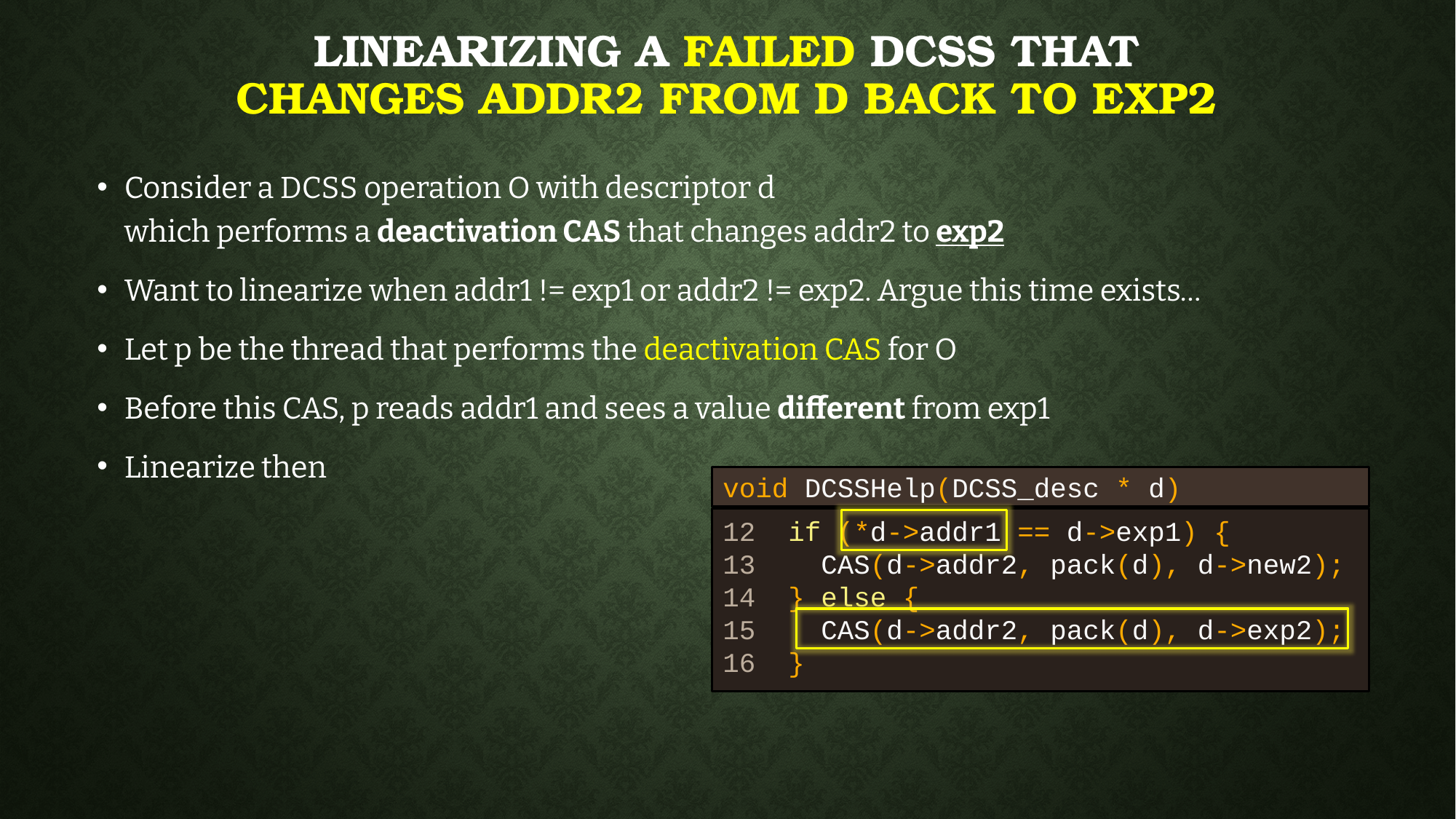

# Linearizing a Failed DCSS that changes addr2 from d back to exp2
Consider a DCSS operation O with descriptor d
which performs a deactivation CAS that changes addr2 to exp2
Want to linearize when addr1 != exp1 or addr2 != exp2. Argue this time exists…
Let p be the thread that performs the deactivation CAS for O
Before this CAS, p reads addr1 and sees a value different from exp1
Linearize then
void DCSSHelp(DCSS_desc * d)
12  if (*d->addr1 == d->exp1) {
13    CAS(d->addr2, pack(d), d->new2);
14  } else {
15    CAS(d->addr2, pack(d), d->exp2);
16  }